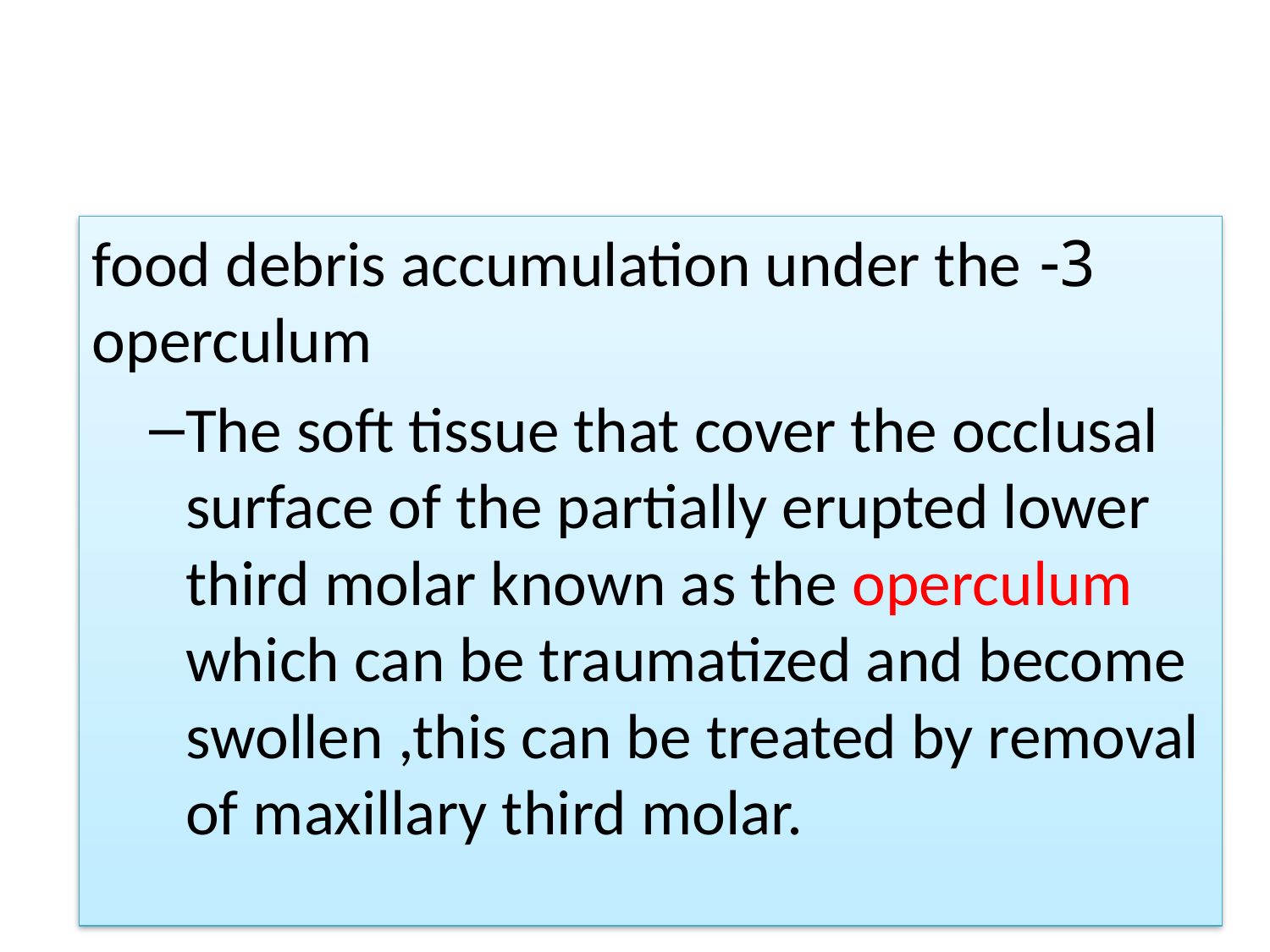

#
3- food debris accumulation under the operculum
The soft tissue that cover the occlusal surface of the partially erupted lower third molar known as the operculum which can be traumatized and become swollen ,this can be treated by removal of maxillary third molar.